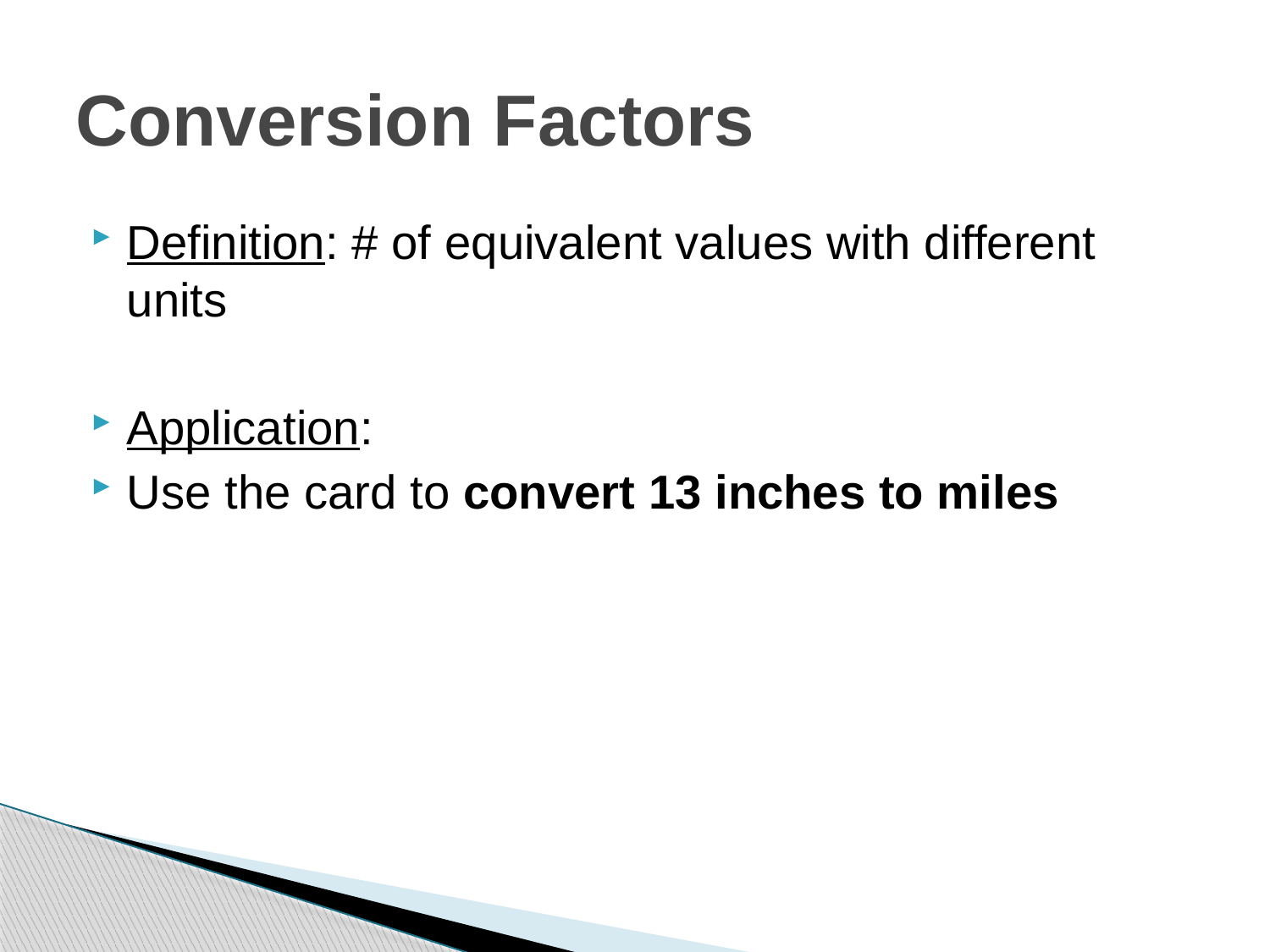

# Conversion Factors
Definition: # of equivalent values with different units

Application:
Use the card to convert 13 inches to miles